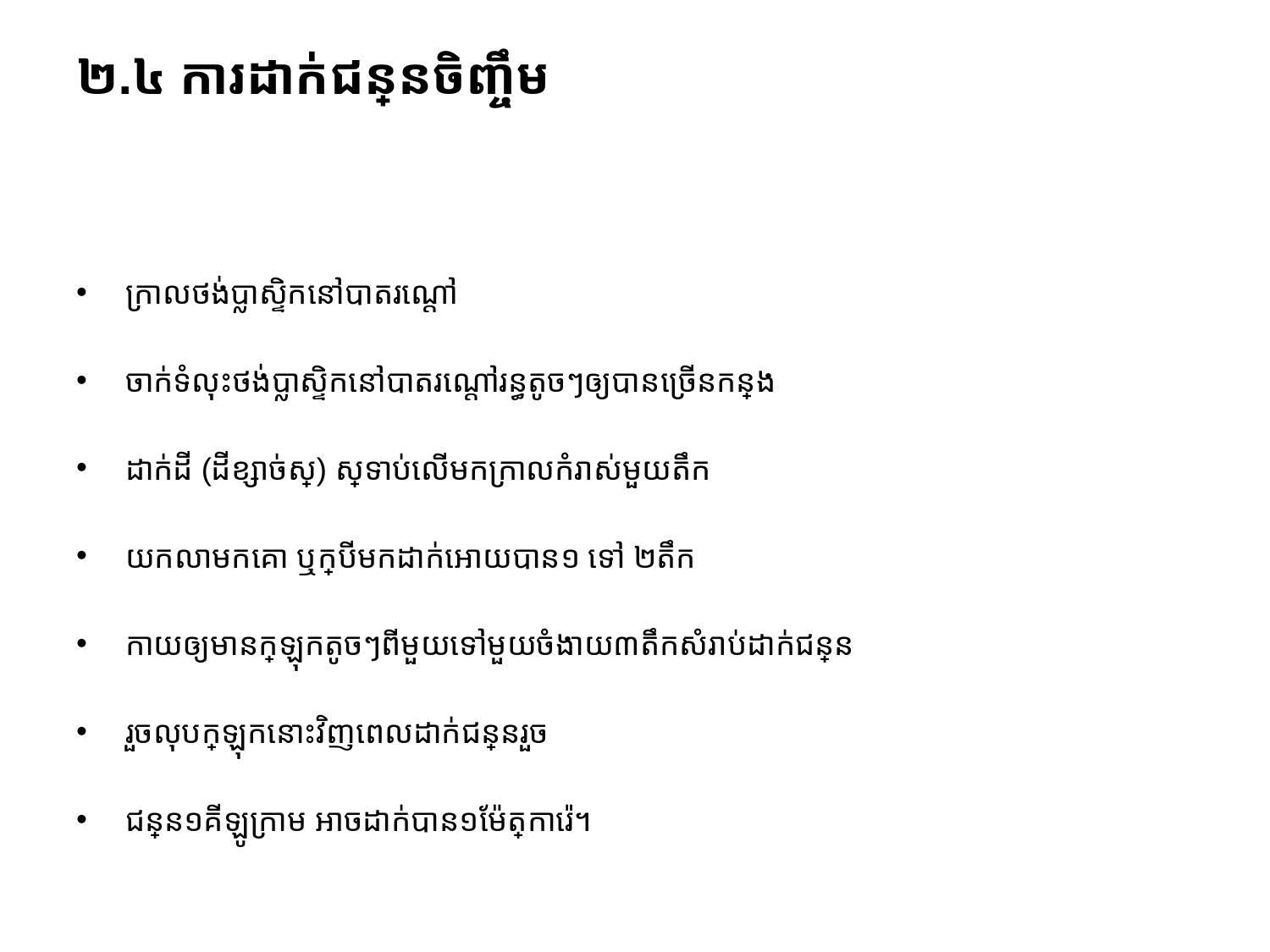

# ២.៤ ការដាក់ជន្លេនចិញ្ចឹម
ក្រាលថង់ប្លាស្ទិកនៅបាតរណ្តៅ
ចាក់ទំលុះថង់ប្លាស្ទិកនៅបាតរណ្តៅរន្ធតូចៗឲ្យបានច្រើនកន្លែង
ដាក់ដី (ដីខ្សាច់ស្រែ) ស្រទាប់លើមកក្រាលកំរាស់មួយតឹក
យកលាមកគោ ឬក្របីមកដាក់អោយបាន១ ទៅ ២តឹក
កាយឲ្យមានក្រឡុកតូចៗពីមួយទៅមួយចំងាយ៣តឹកសំរាប់ដាក់ជន្លេន
រួចលុបក្រឡុកនោះវិញពេលដាក់ជន្លេនរួច
ជន្លេន១គីឡូក្រាម អាចដាក់បាន១ម៉ែត្រការ៉េ។